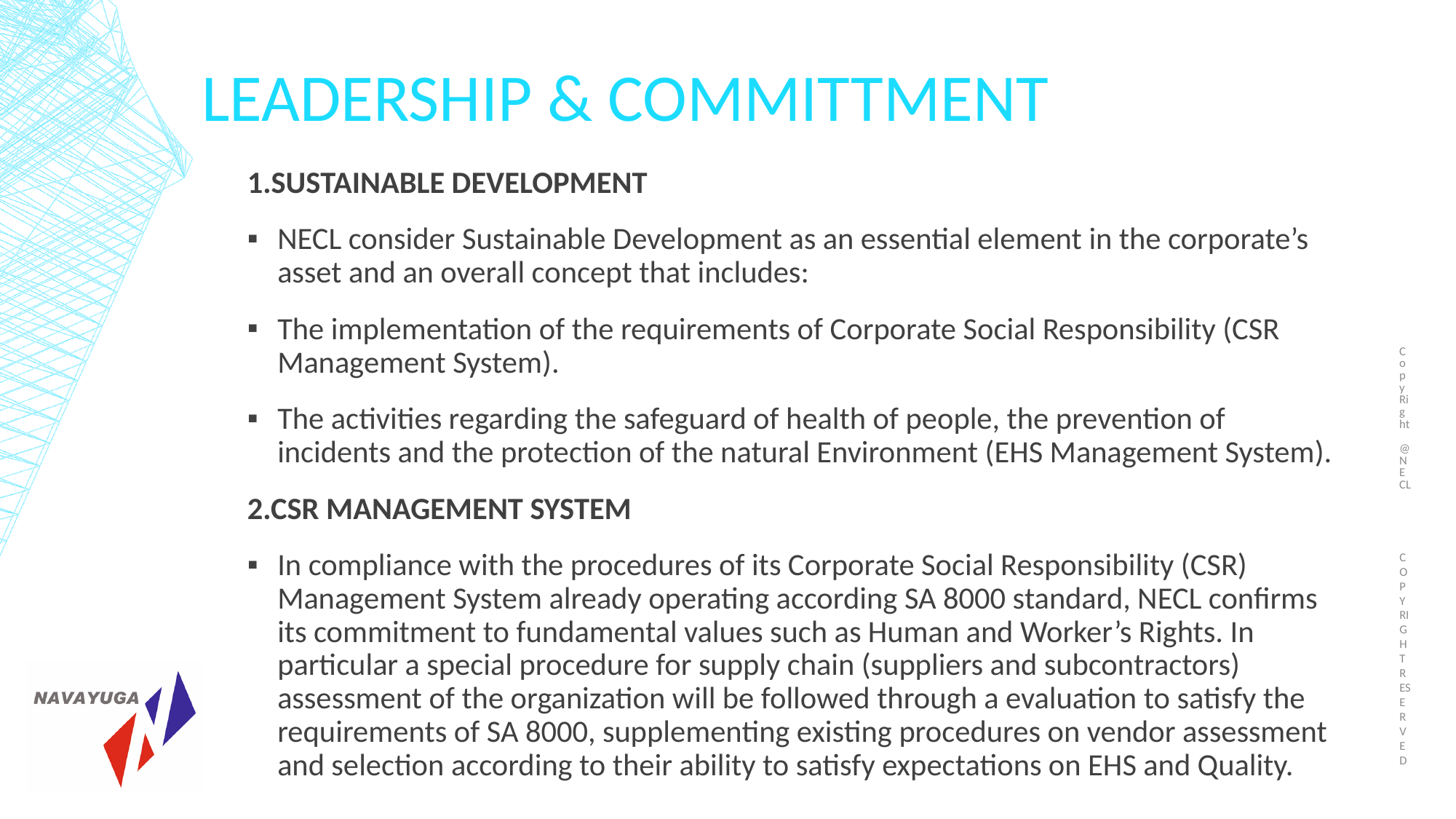

# LEADERSHIP & COMMITTMENT
Copy Right @NECL
1.SUSTAINABLE DEVELOPMENT
NECL consider Sustainable Development as an essential element in the corporate’s asset and an overall concept that includes:
The implementation of the requirements of Corporate Social Responsibility (CSR Management System).
The activities regarding the safeguard of health of people, the prevention of incidents and the protection of the natural Environment (EHS Management System).
2.CSR MANAGEMENT SYSTEM
In compliance with the procedures of its Corporate Social Responsibility (CSR) Management System already operating according SA 8000 standard, NECL confirms its commitment to fundamental values such as Human and Worker’s Rights. In particular a special procedure for supply chain (suppliers and subcontractors) assessment of the organization will be followed through a evaluation to satisfy the requirements of SA 8000, supplementing existing procedures on vendor assessment and selection according to their ability to satisfy expectations on EHS and Quality.
COPY RIGHT RESERVED
60